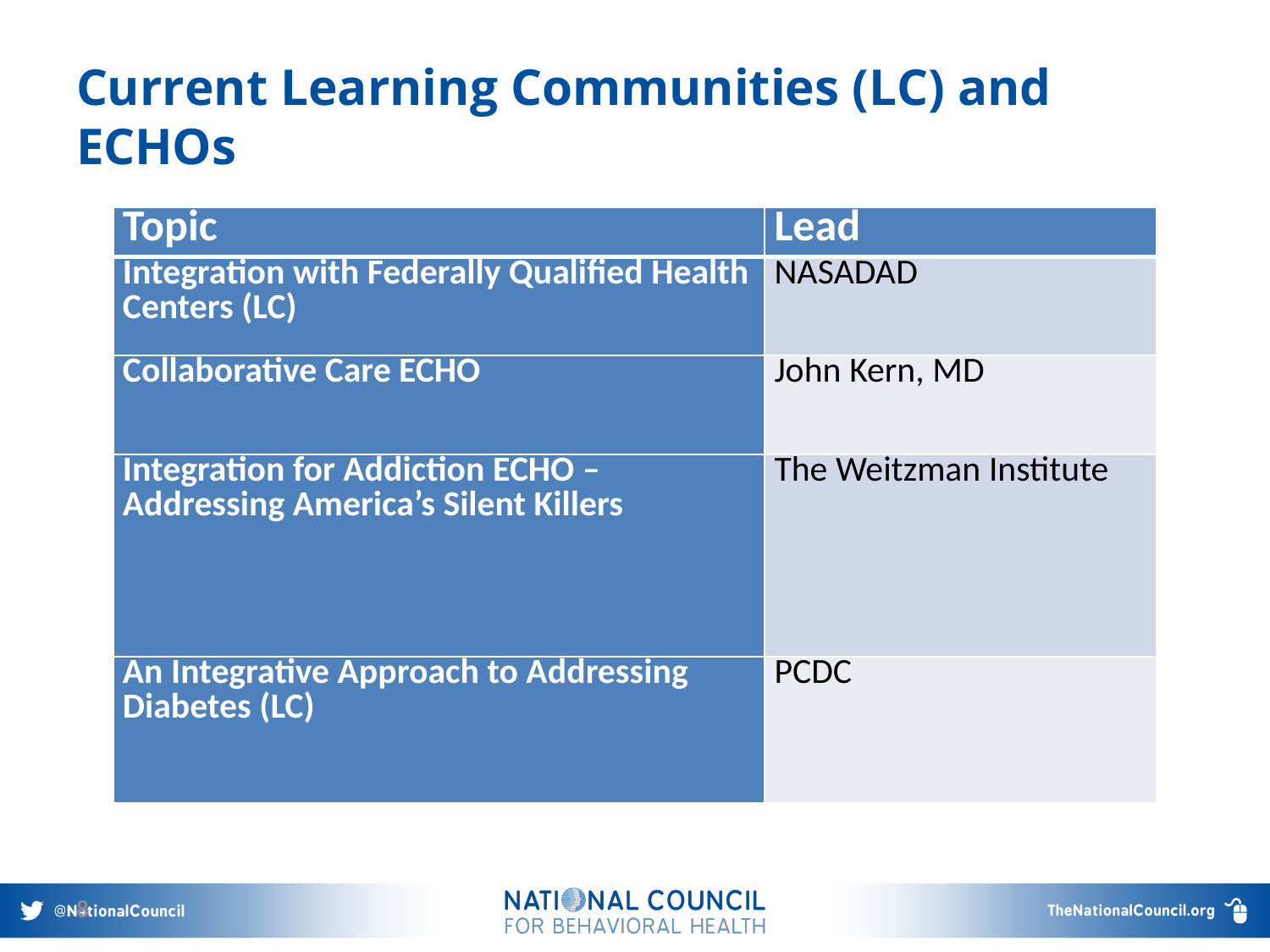

# Current Learning Communities (LC) and ECHOs

| Topic | Lead |
| --- | --- |
| Integration with Federally Qualified Health Centers (LC) | NASADAD |
| Collaborative Care ECHO | John Kern, MD |
| Integration for Addiction ECHO – Addressing America’s Silent Killers | The Weitzman Institute |
| An Integrative Approach to Addressing Diabetes (LC) | PCDC |
8